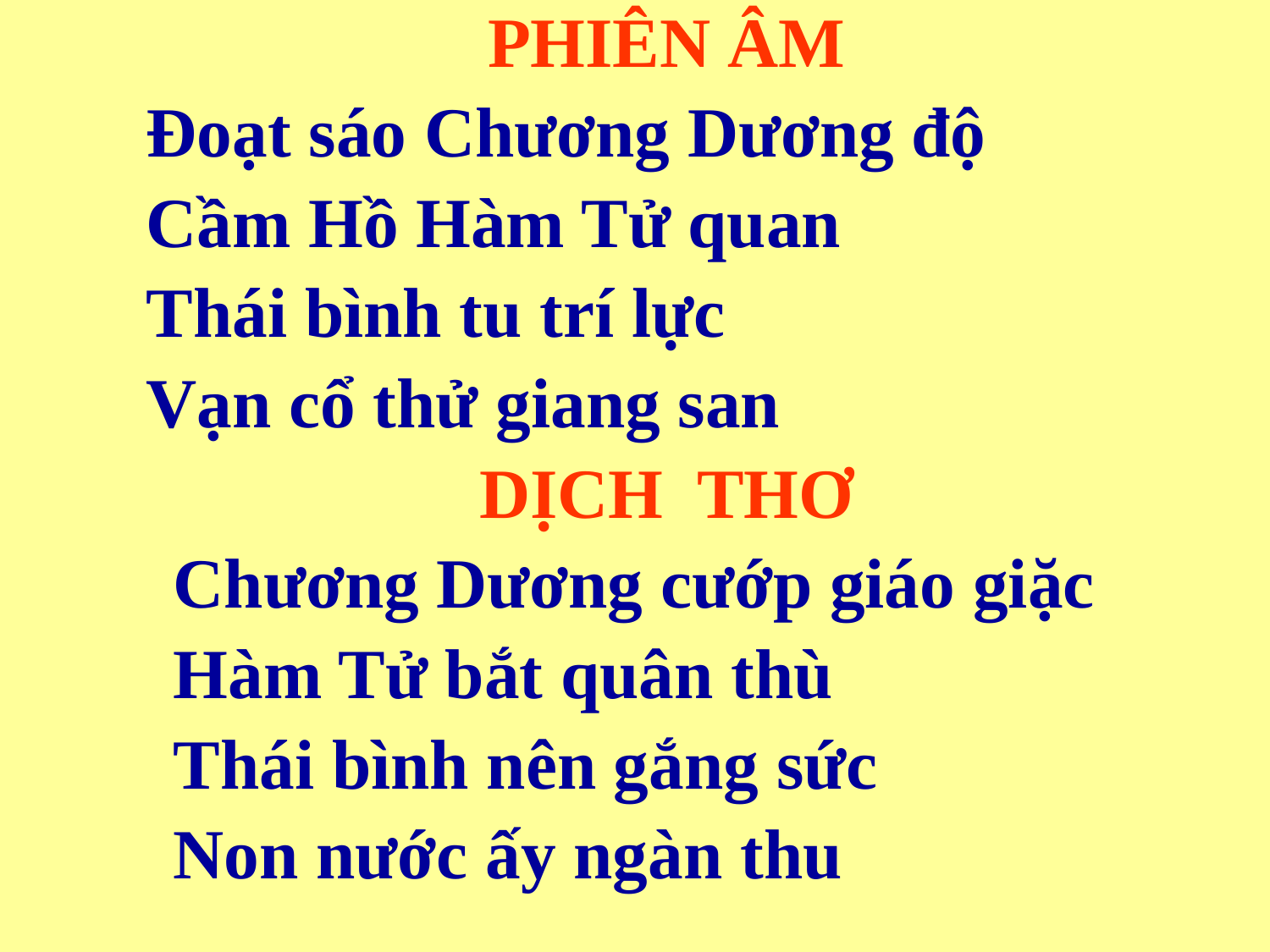

PHIÊN ÂM
Đoạt sáo Chương Dương độ
Cầm Hồ Hàm Tử quan
Thái bình tu trí lực
Vạn cổ thử giang san
DỊCH  THƠ
Chương Dương cướp giáo giặc
Hàm Tử bắt quân thù
Thái bình nên gắng sức
Non nước ấy ngàn thu